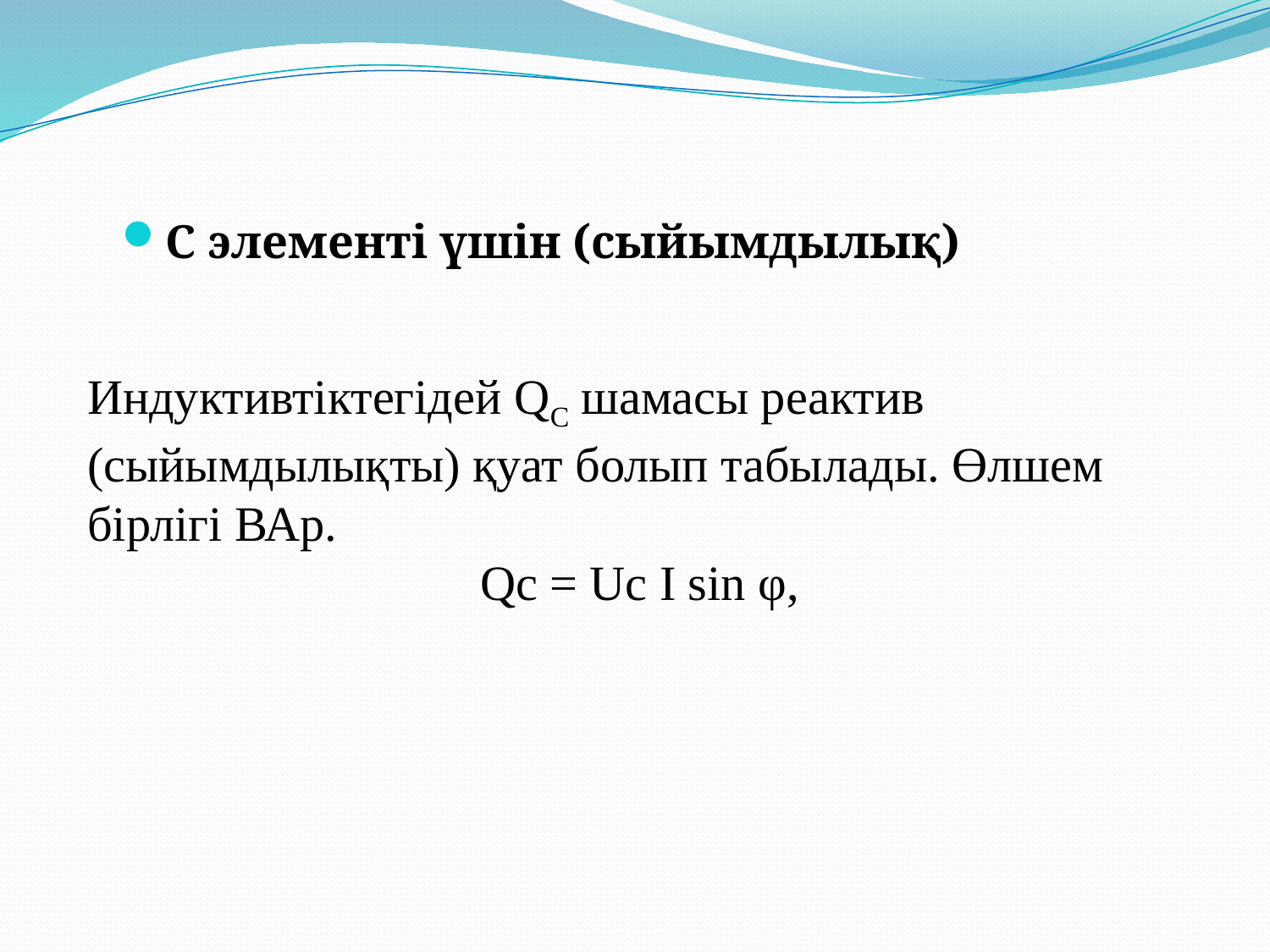

С элементі үшін (сыйымдылық)
Индуктивтіктегідей QC шамасы реактив (сыйымдылықты) қуат болып табылады. Өлшем бірлігі ВАр.
Qс = Uс I sin φ,